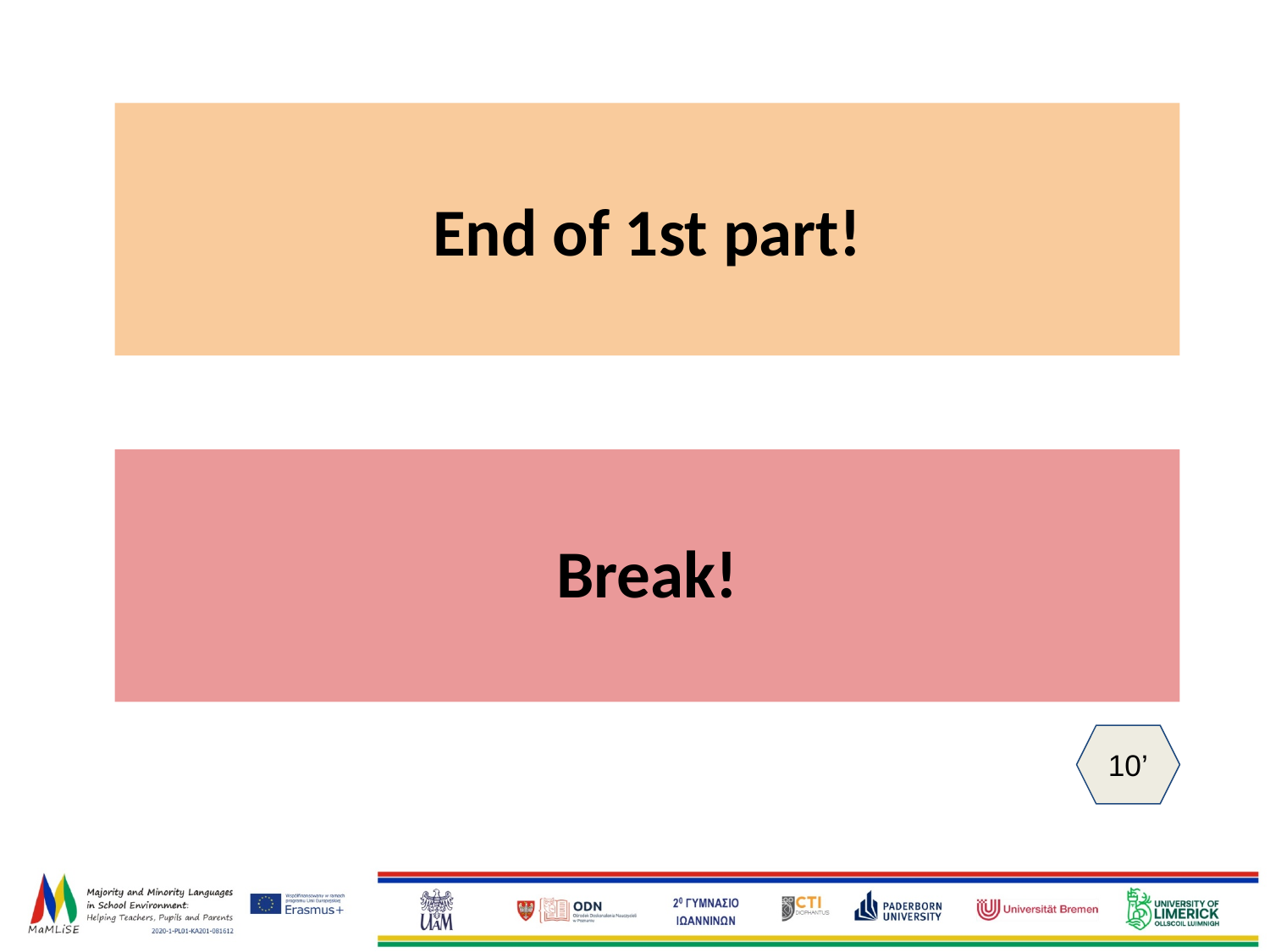

End of 1st part!
# Break!

10’